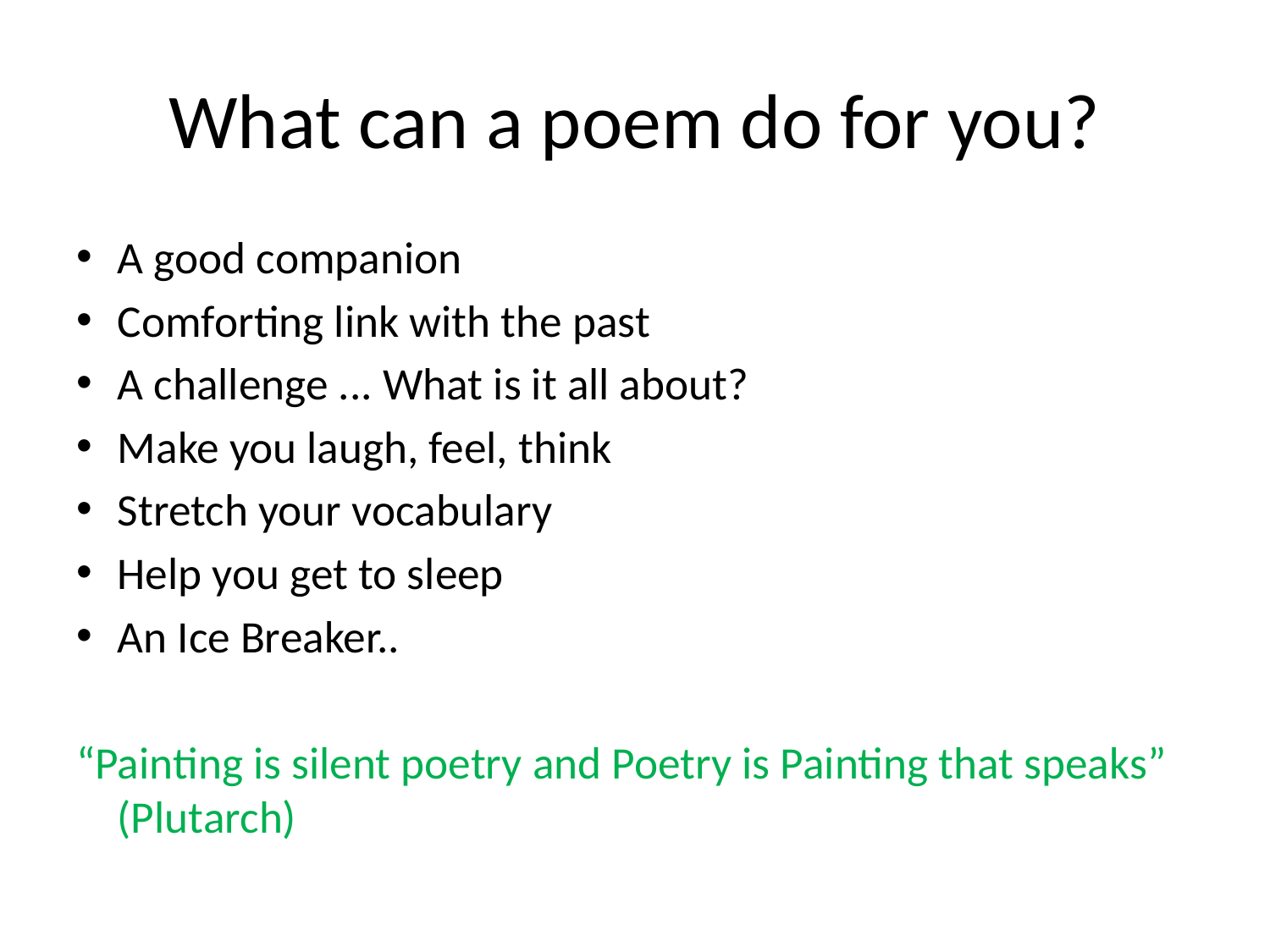

# What can a poem do for you?
A good companion
Comforting link with the past
A challenge ... What is it all about?
Make you laugh, feel, think
Stretch your vocabulary
Help you get to sleep
An Ice Breaker..

“Painting is silent poetry and Poetry is Painting that speaks” (Plutarch)